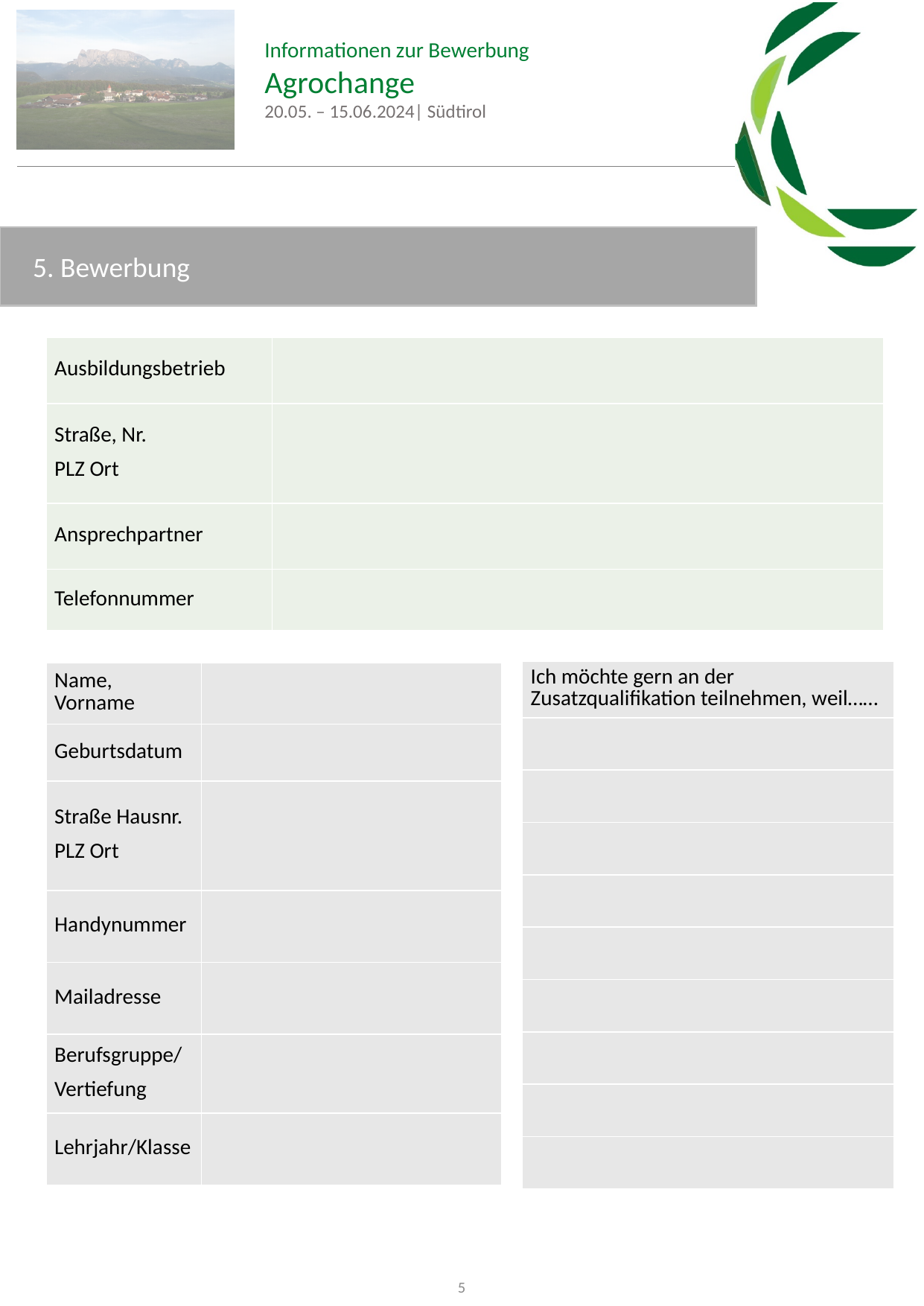

5. Bewerbung
| Ausbildungsbetrieb |  |
| --- | --- |
| Straße, Nr. PLZ Ort |  |
| Ansprechpartner |  |
| Telefonnummer |  |
| Ich möchte gern an der Zusatzqualifikation teilnehmen, weil…… |
| --- |
|  |
|  |
|  |
|  |
|  |
|  |
|  |
|  |
|  |
| Name, Vorname |  |
| --- | --- |
| Geburtsdatum |  |
| Straße Hausnr. PLZ Ort |  |
| Handynummer |  |
| Mailadresse |  |
| Berufsgruppe/ Vertiefung |  |
| Lehrjahr/Klasse |  |
5